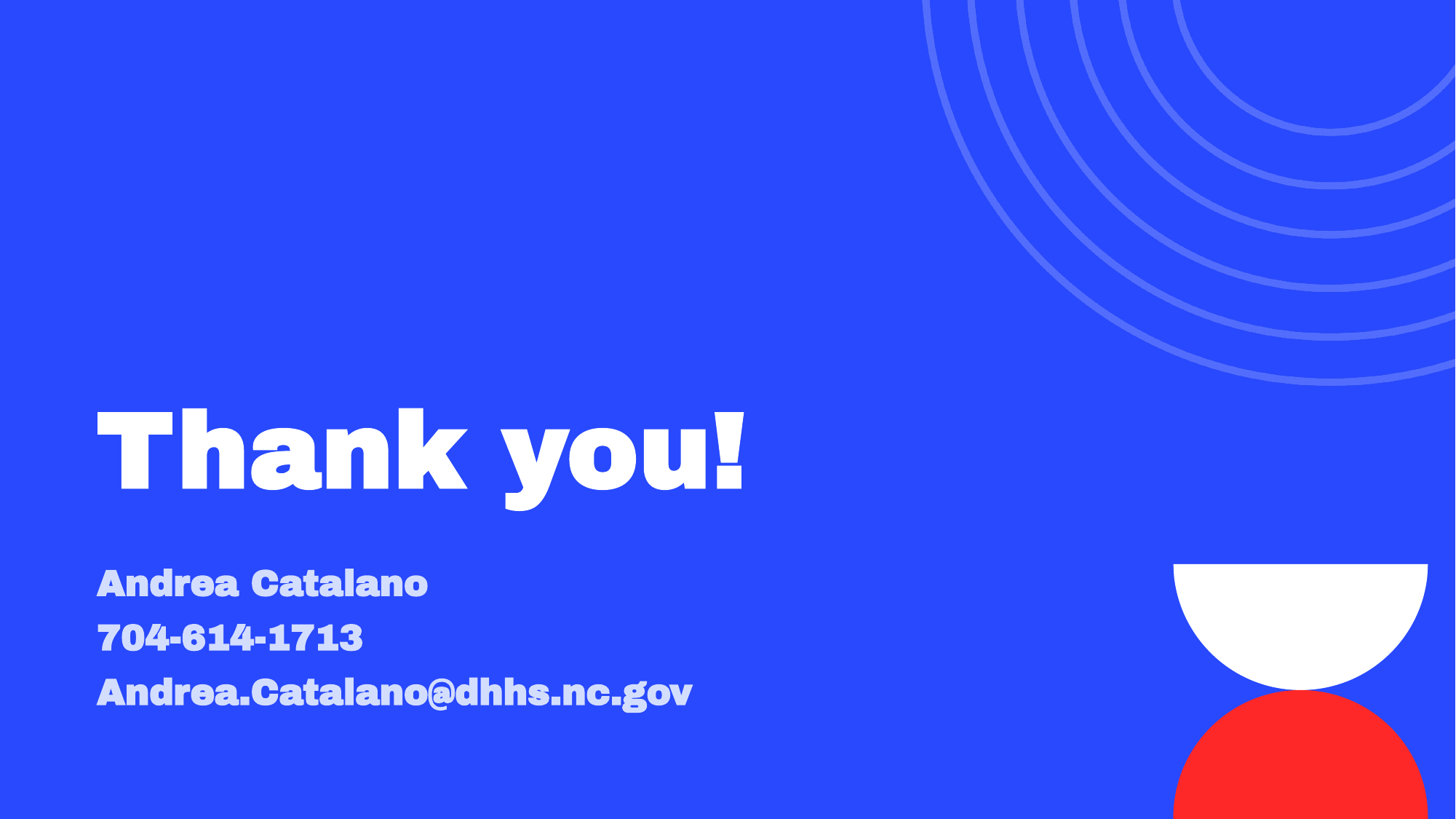

# Thank you!
Andrea Catalano
704-614-1713
Andrea.Catalano@dhhs.nc.gov